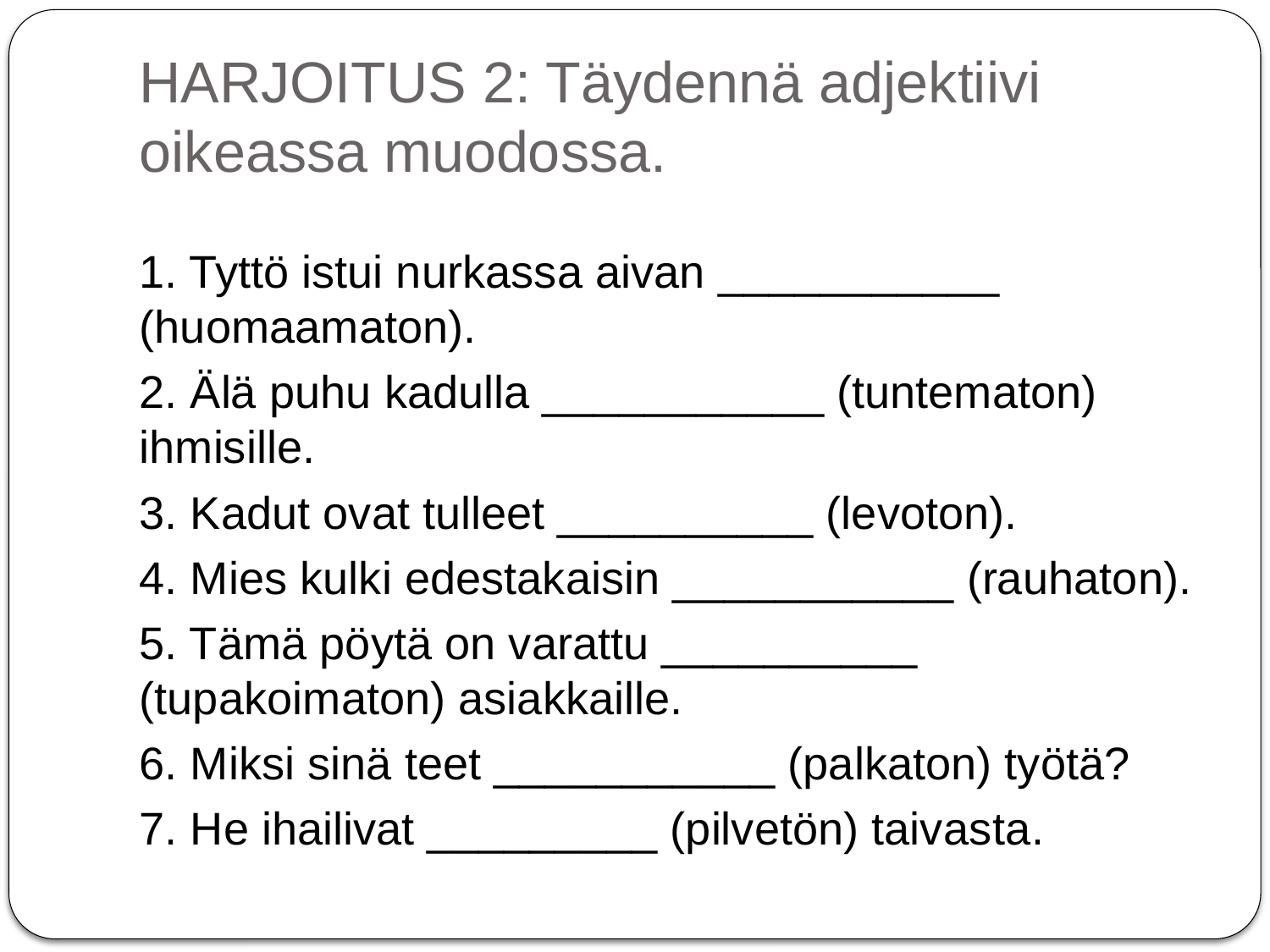

# HARJOITUS 2: Täydennä adjektiivi oikeassa muodossa.
1. Tyttö istui nurkassa aivan ___________ (huomaamaton).
2. Älä puhu kadulla ___________ (tuntematon) ihmisille.
3. Kadut ovat tulleet __________ (levoton).
4. Mies kulki edestakaisin ___________ (rauhaton).
5. Tämä pöytä on varattu __________ (tupakoimaton) asiakkaille.
6. Miksi sinä teet ___________ (palkaton) työtä?
7. He ihailivat _________ (pilvetön) taivasta.